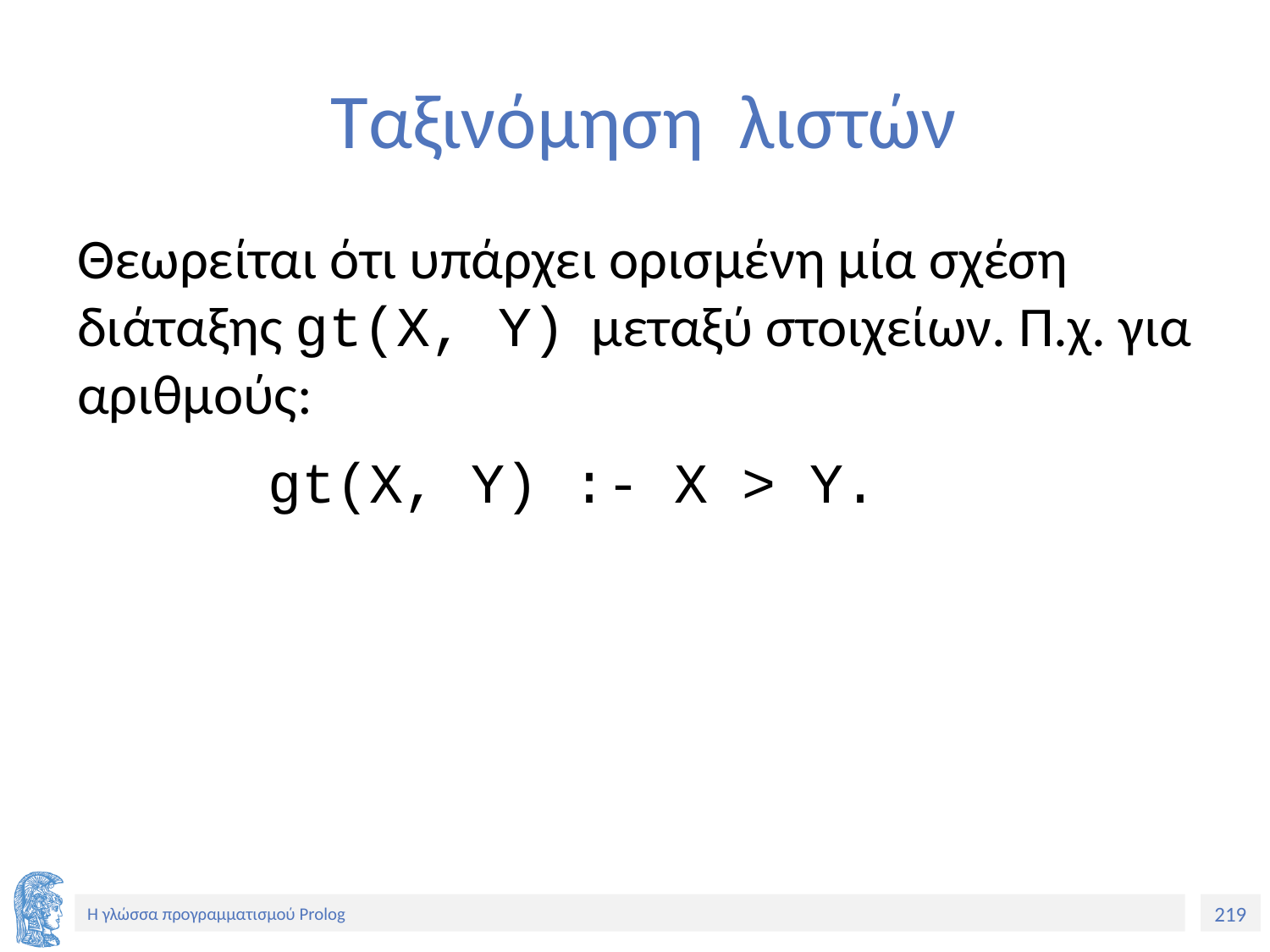

# Ταξινόμηση  λιστών
Θεωρείται ότι υπάρχει ορισμένη μία σχέση διάταξης gt(X, Y)  μεταξύ στοιχείων. Π.χ. για αριθμούς:
               gt(X, Y) :- X > Y.